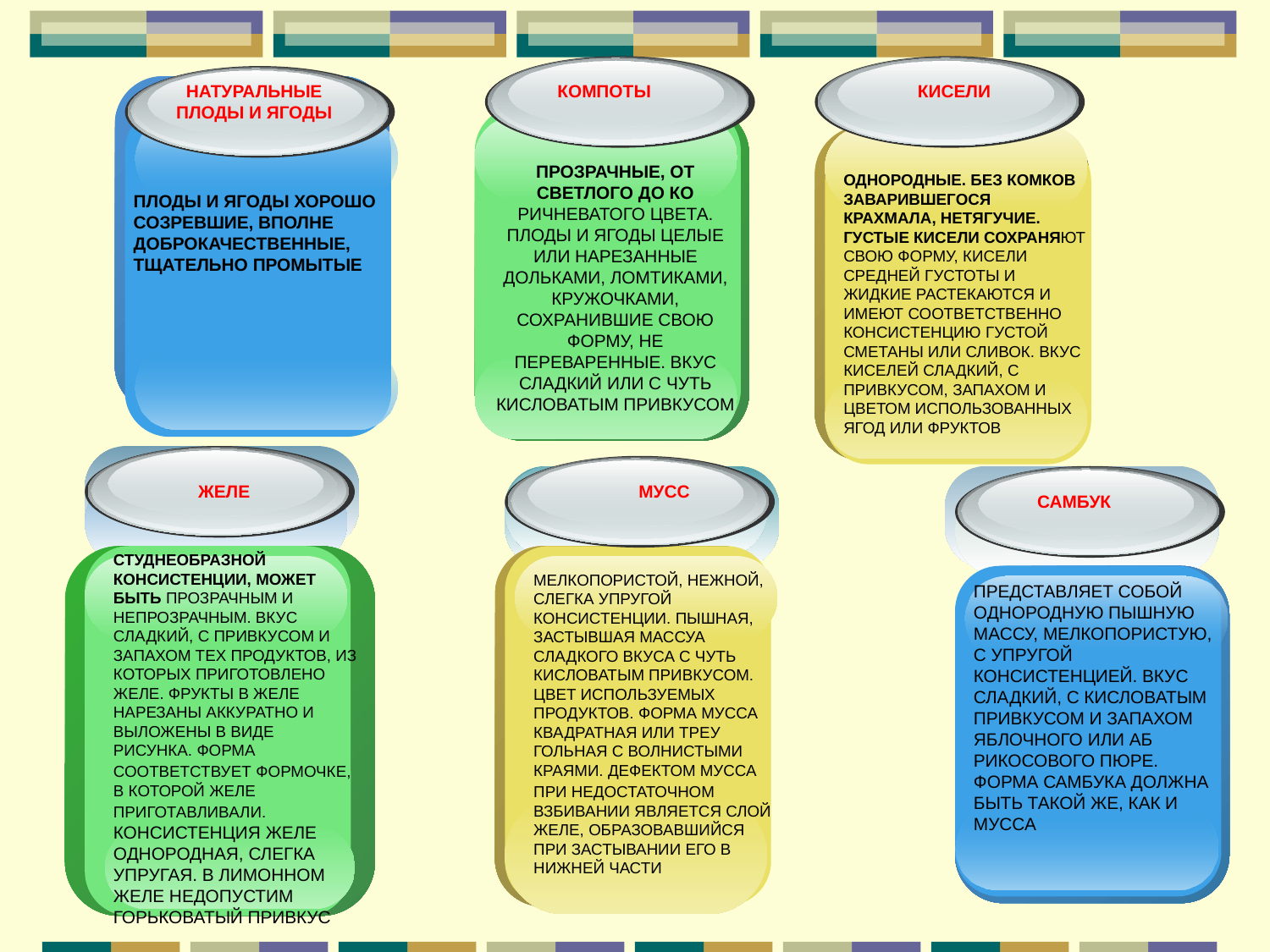

НАТУРАЛЬНЫЕ
ПЛОДЫ И ЯГОДЫ
КОМПОТЫ

КИСЕЛИ

ПРОЗРАЧНЫЕ, ОТ СВЕТЛОГО ДО КО­РИЧНЕВАТОГО ЦВЕТА. ПЛОДЫ И ЯГОДЫ ЦЕЛЫЕ ИЛИ НАРЕЗАННЫЕ ДОЛЬКАМИ, ЛОМТИКАМИ, КРУЖОЧКАМИ, СОХРАНИВШИЕ СВОЮ ФОРМУ, НЕ ПЕРЕВАРЕННЫЕ. ВКУС СЛАДКИЙ ИЛИ С ЧУТЬ КИСЛОВА­ТЫМ ПРИВКУСОМ
ОДНОРОДНЫЕ. БЕЗ КОМКОВ ЗАВА­РИВШЕГОСЯ КРАХМАЛА, НЕТЯГУЧИЕ. ГУСТЫЕ КИСЕЛИ СОХРАНЯ­ЮТ СВОЮ ФОРМУ, КИСЕЛИ СРЕДНЕЙ ГУСТОТЫ И ЖИДКИЕ РАСТЕКА­ЮТСЯ И ИМЕЮТ СООТВЕТСТВЕННО КОНСИСТЕНЦИЮ ГУСТОЙ СМЕТАНЫ ИЛИ СЛИВОК. ВКУС КИСЕЛЕЙ СЛАДКИЙ, С ПРИВКУСОМ, ЗАПАХОМ И ЦВЕТОМ ИСПОЛЬЗОВАННЫХ ЯГОД ИЛИ ФРУКТОВ
ПЛО­ДЫ И ЯГОДЫ ХОРОШО СОЗРЕВШИЕ, ВПОЛНЕ ДОБРОКАЧЕСТВЕННЫЕ, ТЩАТЕЛЬНО ПРОМЫТЫЕ

ЖЕЛЕ
МУСС

САМБУК

СТУДНЕОБРАЗНОЙ КОНСИСТЕНЦИИ, МОЖЕТ БЫТЬ ПРОЗРАЧНЫМ И НЕПРОЗРАЧНЫМ. ВКУС СЛАДКИЙ, С ПРИВКУСОМ И ЗАПАХОМ ТЕХ ПРОДУКТОВ, ИЗ КОТОРЫХ ПРИГОТОВЛЕНО ЖЕЛЕ. ФРУКТЫ В ЖЕЛЕ НАРЕЗАНЫ АККУРАТНО И ВЫЛОЖЕНЫ В ВИДЕ РИСУНКА. ФОРМА СООТВЕТСТВУЕТ ФОРМОЧКЕ, В КОТОРОЙ ЖЕЛЕ ПРИГОТАВЛИВАЛИ. КОНСИСТЕНЦИЯ ЖЕЛЕ ОДНОРОДНАЯ, СЛЕГКА УПРУГАЯ. В ЛИМОН­НОМ ЖЕЛЕ НЕДОПУСТИМ ГОРЬКОВАТЫЙ ПРИВКУС

МЕЛКОПОРИСТОЙ, НЕЖНОЙ, СЛЕГКА УП­РУГОЙ КОНСИСТЕНЦИИ. ПЫШНАЯ, ЗАСТЫВ­ШАЯ МАССУА СЛАДКОГО ВКУСА С ЧУТЬ КИСЛОВАТЫМ ПРИВКУСОМ. ЦВЕТ ИС­ПОЛЬЗУЕМЫХ ПРОДУКТОВ. ФОРМА МУССА КВАДРАТНАЯ ИЛИ ТРЕУ­ГОЛЬНАЯ С ВОЛНИСТЫМИ КРАЯМИ. ДЕФЕКТОМ МУССА ПРИ НЕДОС­ТАТОЧНОМ ВЗБИВАНИИ ЯВЛЯЕТСЯ СЛОЙ ЖЕЛЕ, ОБРАЗОВАВШИЙСЯ ПРИ ЗАСТЫВАНИИ ЕГО В НИЖНЕЙ ЧАСТИ

ПРЕДСТАВЛЯЕТ СОБОЙ ОДНОРОДНУЮ ПЫШНУЮ МАС­СУ, МЕЛКОПОРИСТУЮ, С УПРУГОЙ КОНСИСТЕНЦИЕЙ. ВКУС СЛАД­КИЙ, С КИСЛОВАТЫМ ПРИВКУСОМ И ЗАПАХОМ ЯБЛОЧНОГО ИЛИ АБ­РИКОСОВОГО ПЮРЕ. ФОРМА САМБУКА ДОЛЖНА БЫТЬ ТАКОЙ ЖЕ, КАК И МУССА